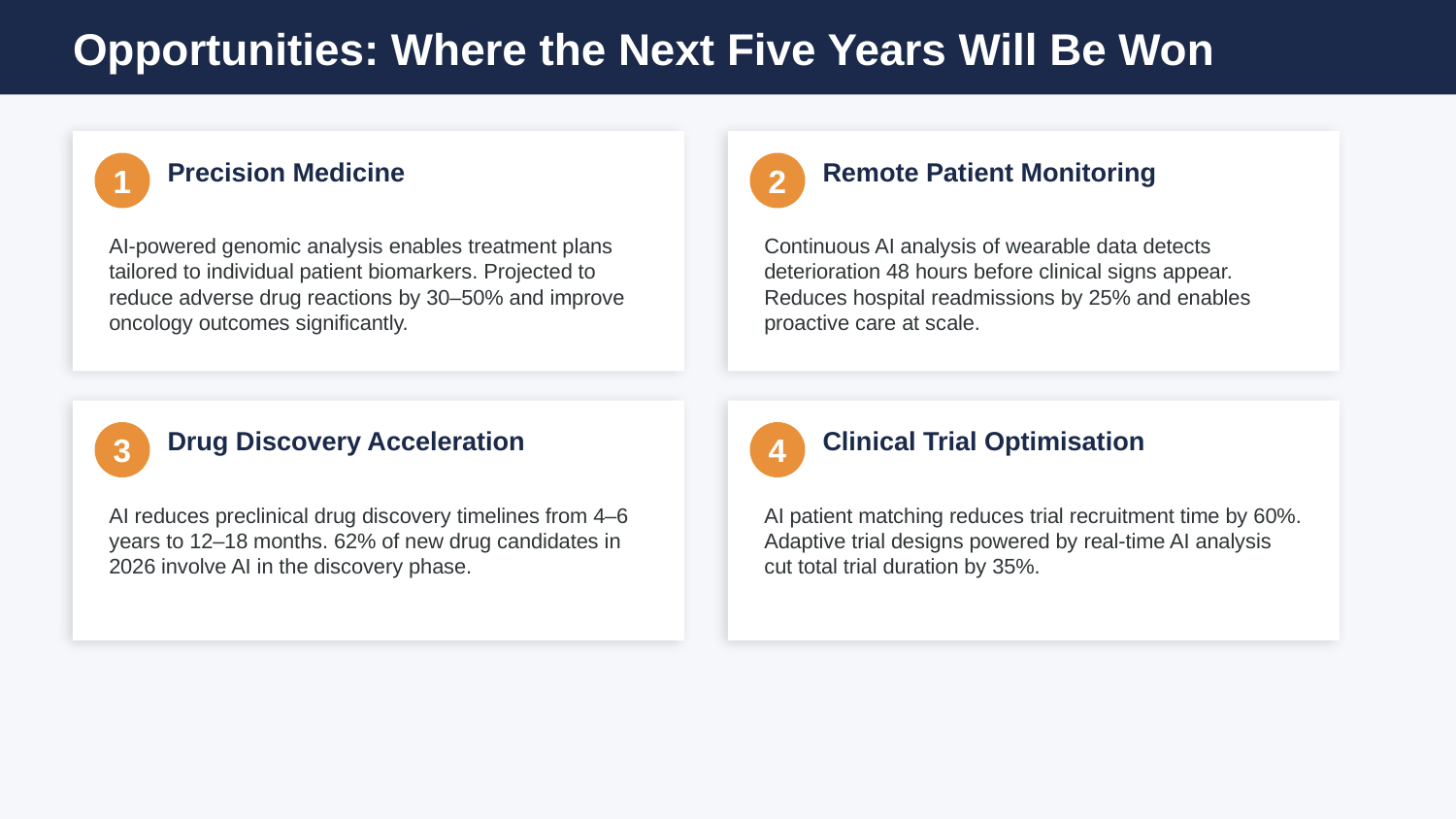

Opportunities: Where the Next Five Years Will Be Won

Precision Medicine
Remote Patient Monitoring

1

2
AI-powered genomic analysis enables treatment plans tailored to individual patient biomarkers. Projected to reduce adverse drug reactions by 30–50% and improve oncology outcomes significantly.
Continuous AI analysis of wearable data detects deterioration 48 hours before clinical signs appear. Reduces hospital readmissions by 25% and enables proactive care at scale.

Drug Discovery Acceleration
Clinical Trial Optimisation

3

4
AI reduces preclinical drug discovery timelines from 4–6 years to 12–18 months. 62% of new drug candidates in 2026 involve AI in the discovery phase.
AI patient matching reduces trial recruitment time by 60%. Adaptive trial designs powered by real-time AI analysis cut total trial duration by 35%.